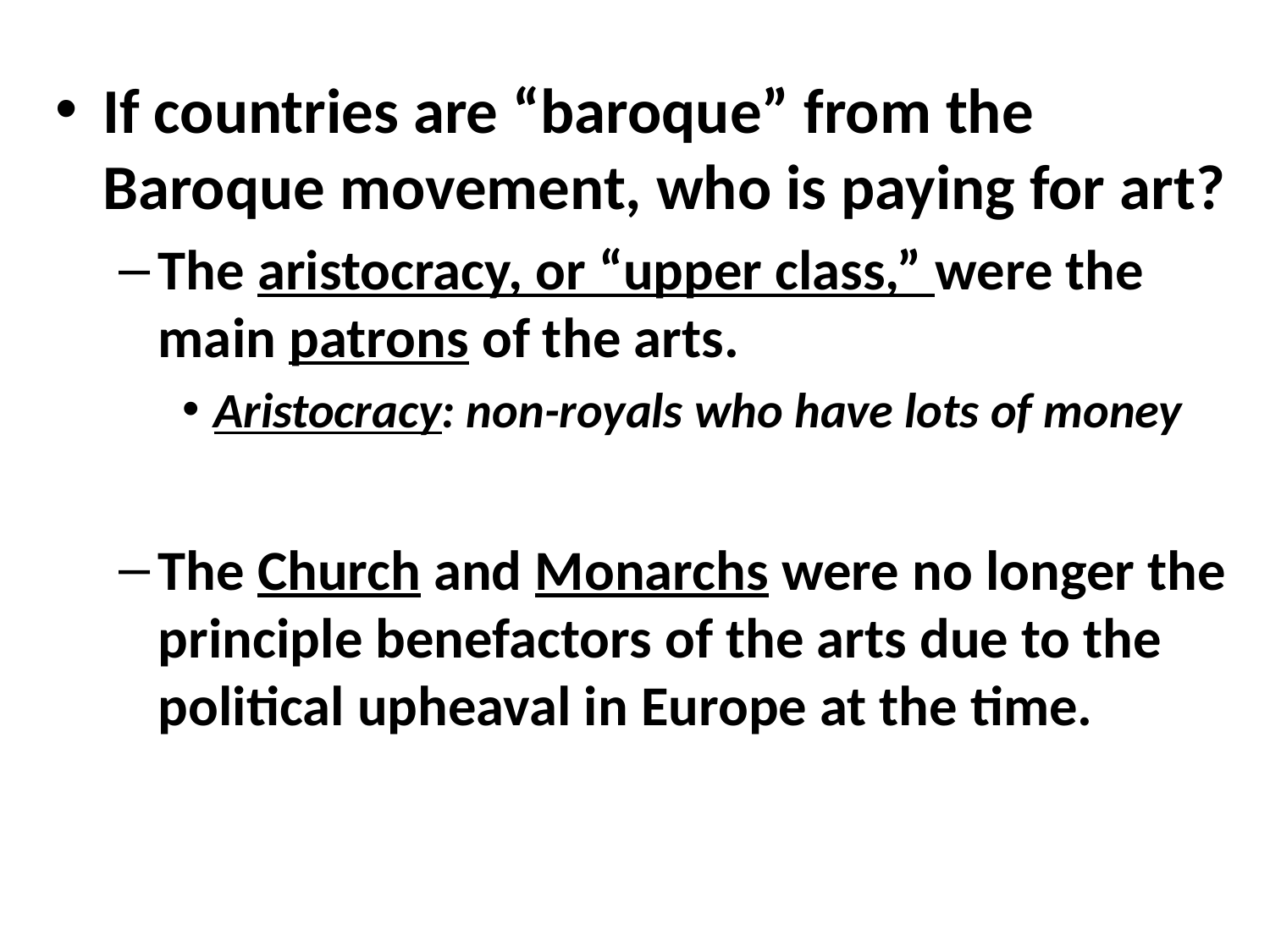

If countries are “baroque” from the Baroque movement, who is paying for art?
The aristocracy, or “upper class,” were the main patrons of the arts.
Aristocracy: non-royals who have lots of money

The Church and Monarchs were no longer the principle benefactors of the arts due to the political upheaval in Europe at the time.